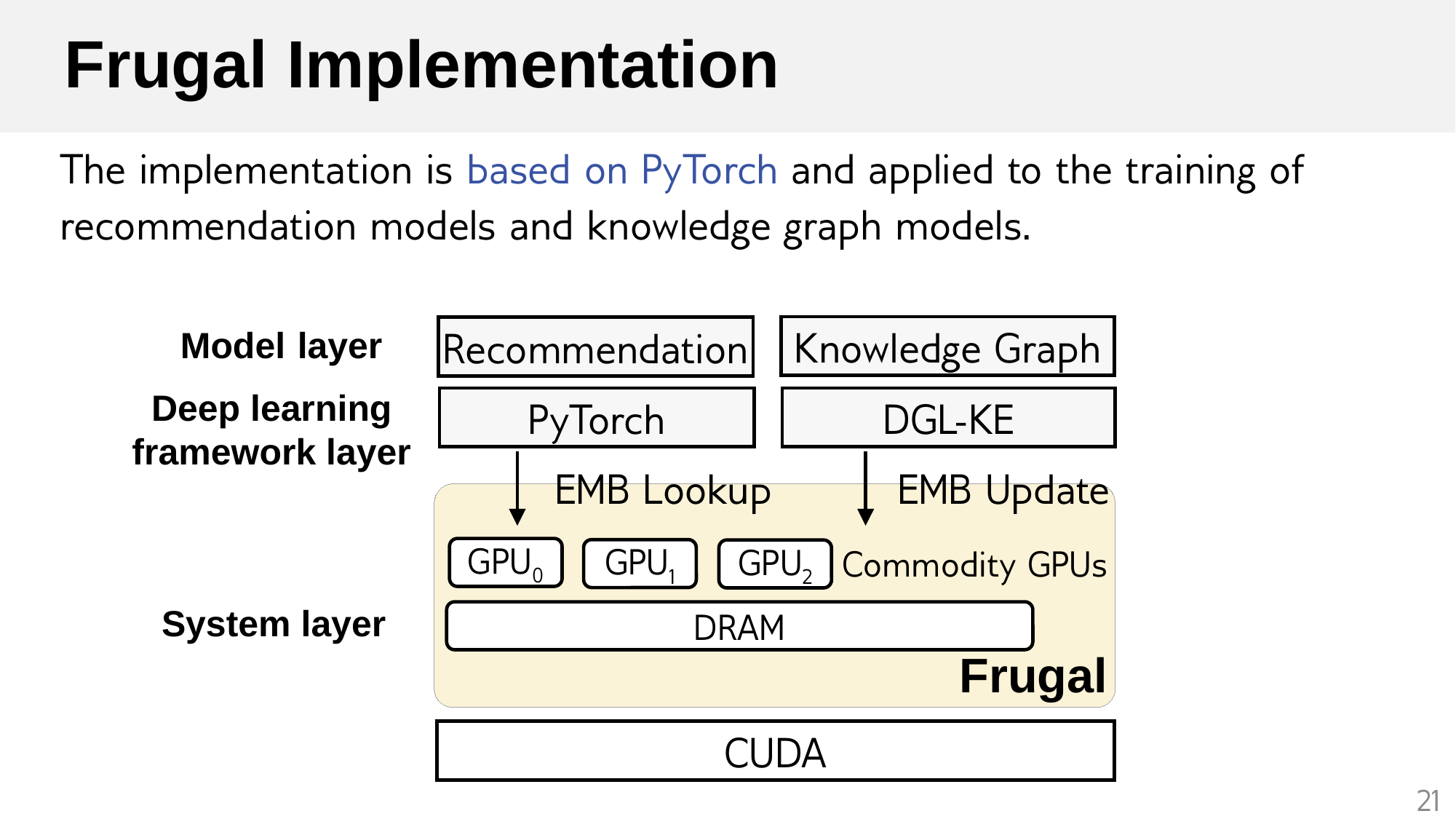

# Frugal Implementation
The implementation is based on PyTorch and applied to the training of recommendation models and knowledge graph models.
Model layer
Knowledge Graph
Recommendation
Deep learning
framework layer
PyTorch
DGL-KE
EMB Lookup
EMB Update

Commodity GPUs
GPU0
GPU1
GPU2
System layer
DRAM
Frugal
CUDA
21